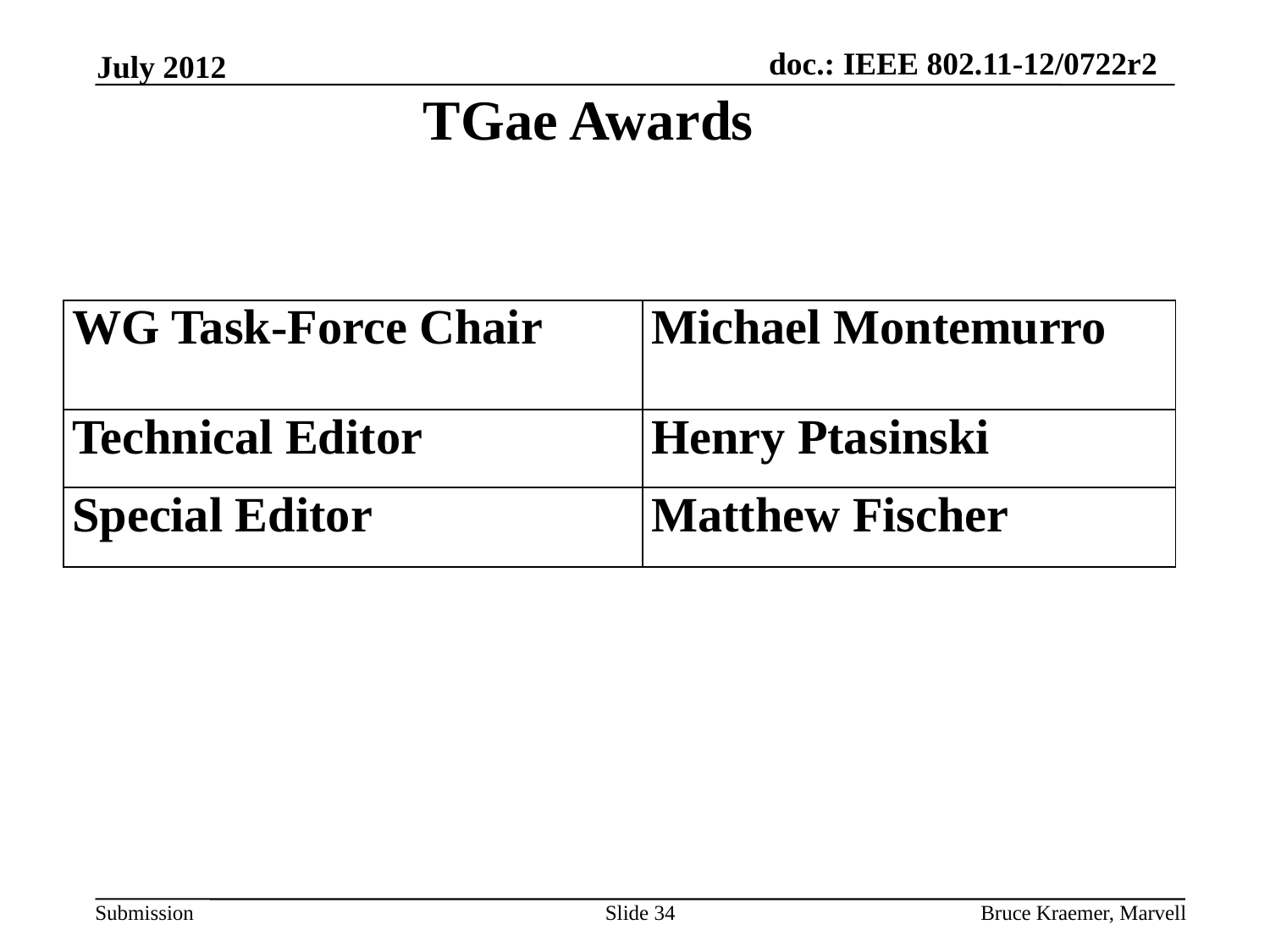

July 2012
TGae Awards
| WG Task-Force Chair | Michael Montemurro |
| --- | --- |
| Technical Editor | Henry Ptasinski |
| Special Editor | Matthew Fischer |
Slide 34
Bruce Kraemer, Marvell